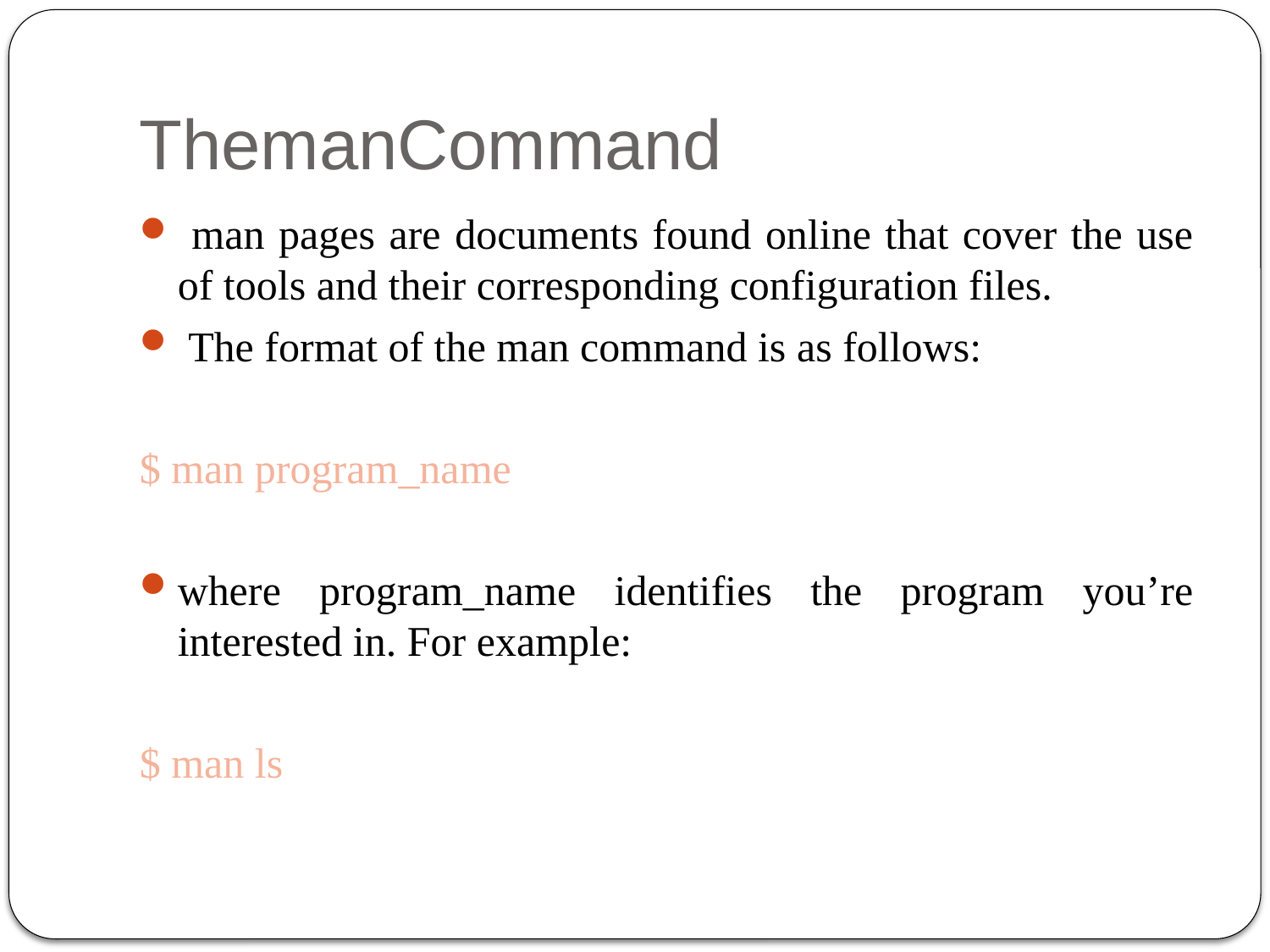

# ThemanCommand
 man pages are documents found online that cover the use of tools and their corresponding configuration files.
 The format of the man command is as follows:

$ man program_name

where program_name identifies the program you’re interested in. For example:

$ man ls